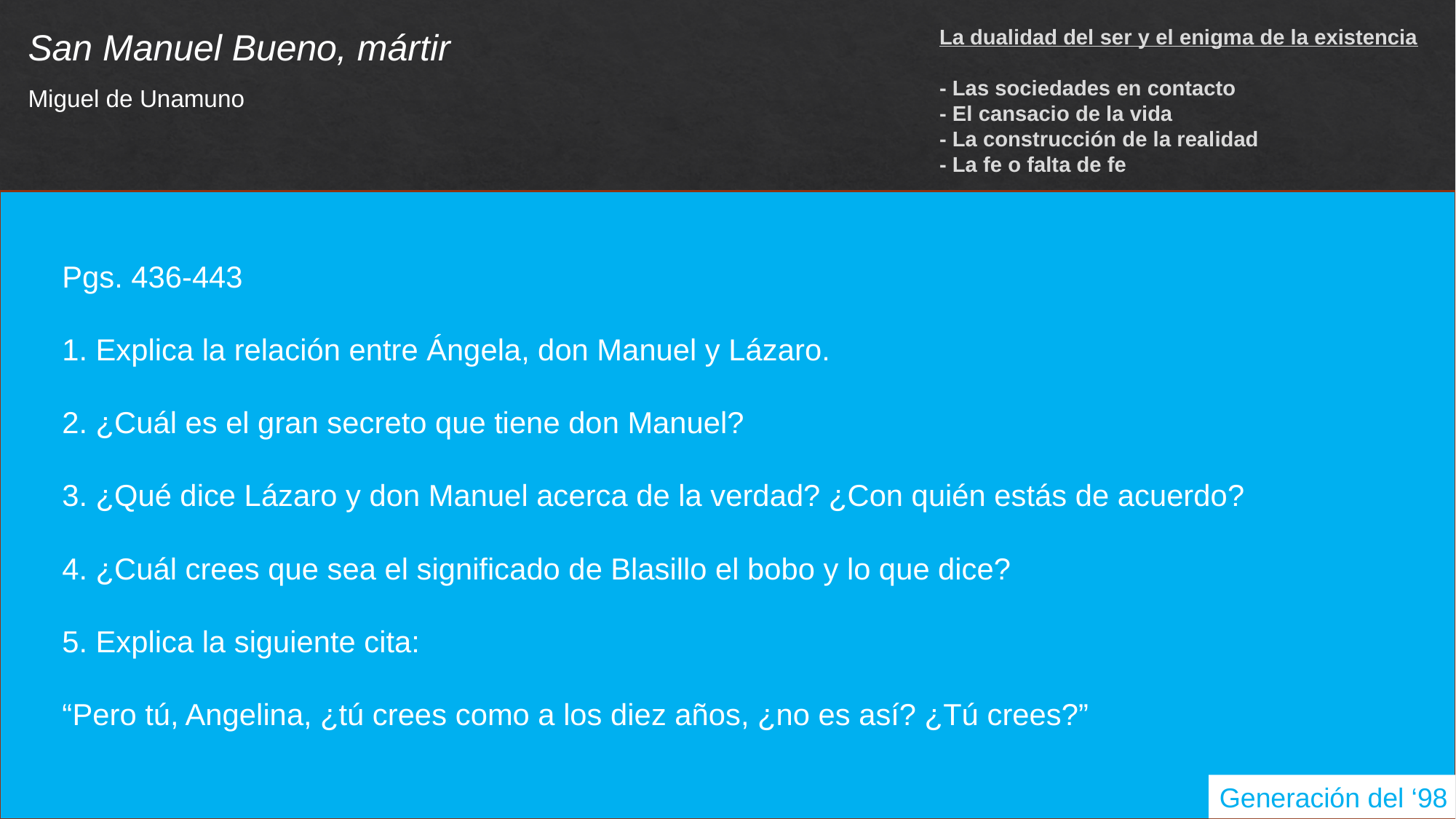

La dualidad del ser y el enigma de la existencia
- Las sociedades en contacto
- El cansacio de la vida
- La construcción de la realidad
- La fe o falta de fe
San Manuel Bueno, mártir
Miguel de Unamuno

Pgs. 436-443

1. Explica la relación entre Ángela, don Manuel y Lázaro.

2. ¿Cuál es el gran secreto que tiene don Manuel?

3. ¿Qué dice Lázaro y don Manuel acerca de la verdad? ¿Con quién estás de acuerdo?

4. ¿Cuál crees que sea el significado de Blasillo el bobo y lo que dice?

5. Explica la siguiente cita:

“Pero tú, Angelina, ¿tú crees como a los diez años, ¿no es así? ¿Tú crees?”

Generación del ‘98